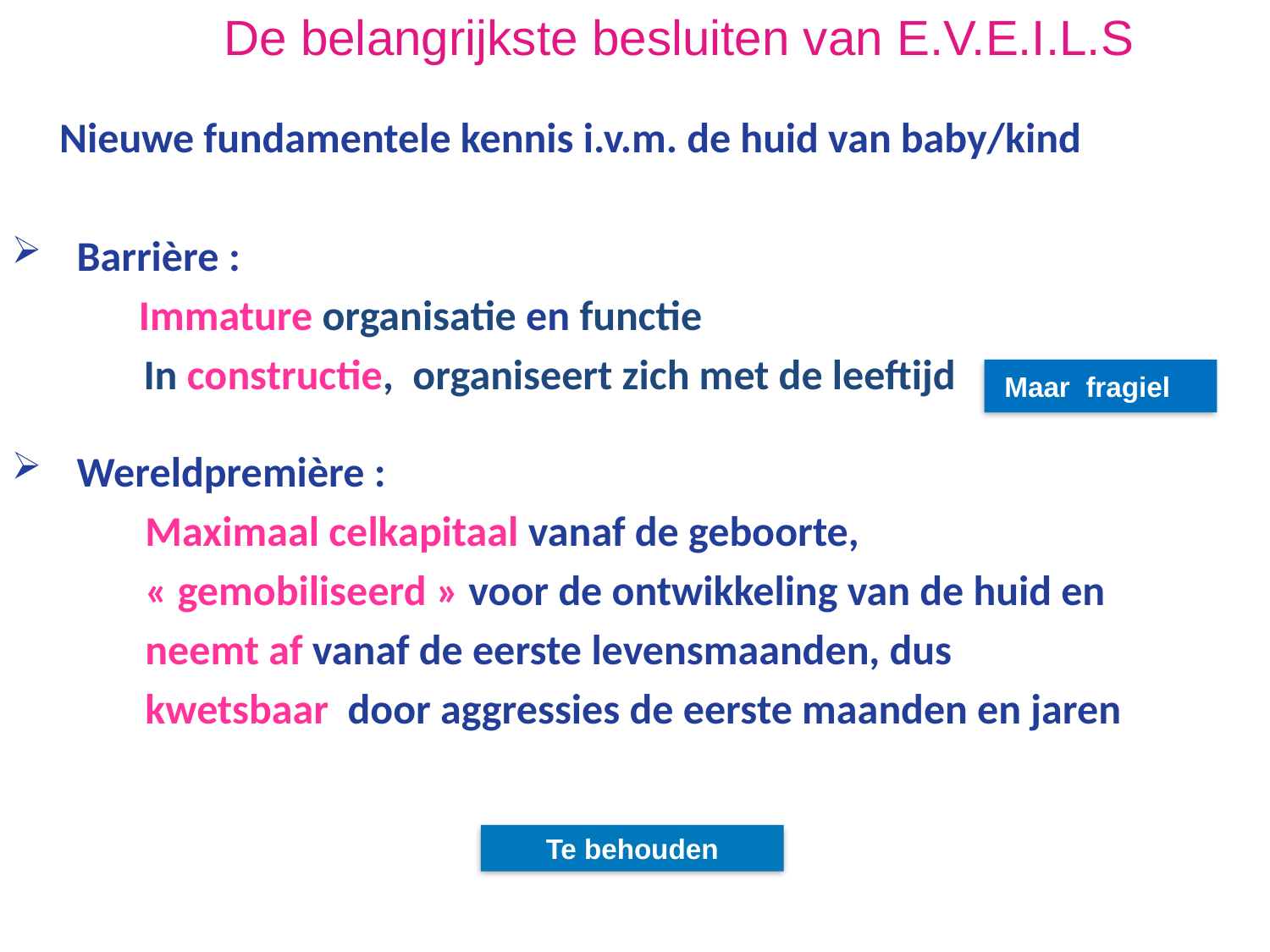

De belangrijkste besluiten van E.V.E.I.L.S
     Nieuwe fundamentele kennis i.v.m. de huid van baby/kind

   Barrière :
 	Immature organisatie en functie
                  In constructie,  organiseert zich met de leeftijd La barrière cutanée est immature et en construction, s’orgaise avec l
   Wereldpremière :
              Maximaal celkapitaal vanaf de geboorte,
              « gemobiliseerd » voor de ontwikkeling van de huid en
              neemt af vanaf de eerste levensmaanden, dus
              kwetsbaar  door aggressies de eerste maanden en jaren

 Maar  fragiel
Te behouden